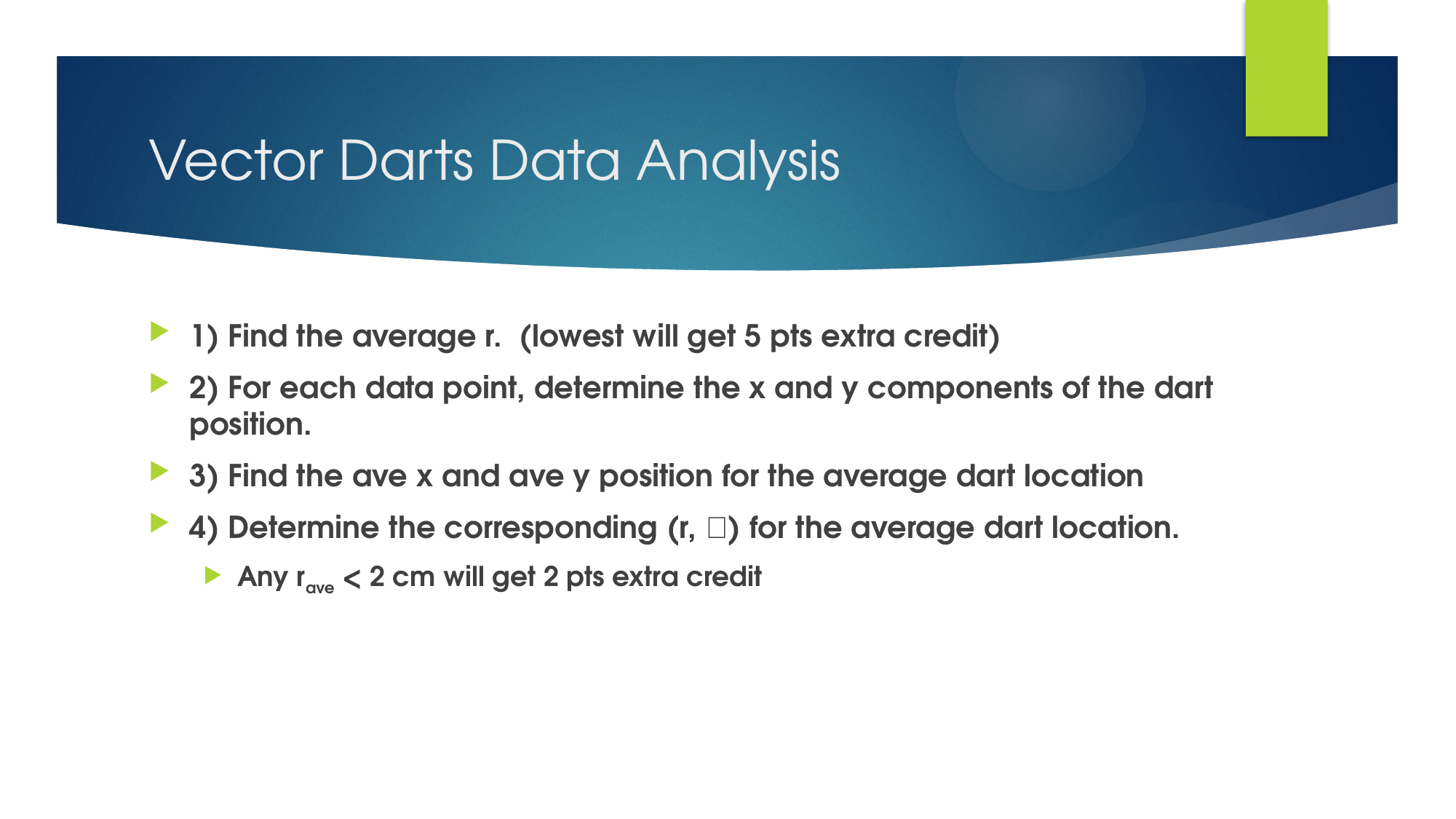

# Vector Darts Data Analysis
1) Find the average r.  (lowest will get 5 pts extra credit)
2) For each data point, determine the x and y components of the dart position.
3) Find the ave x and ave y position for the average dart location
4) Determine the corresponding (r, θ) for the average dart location.
Any rave < 2 cm will get 2 pts extra credit